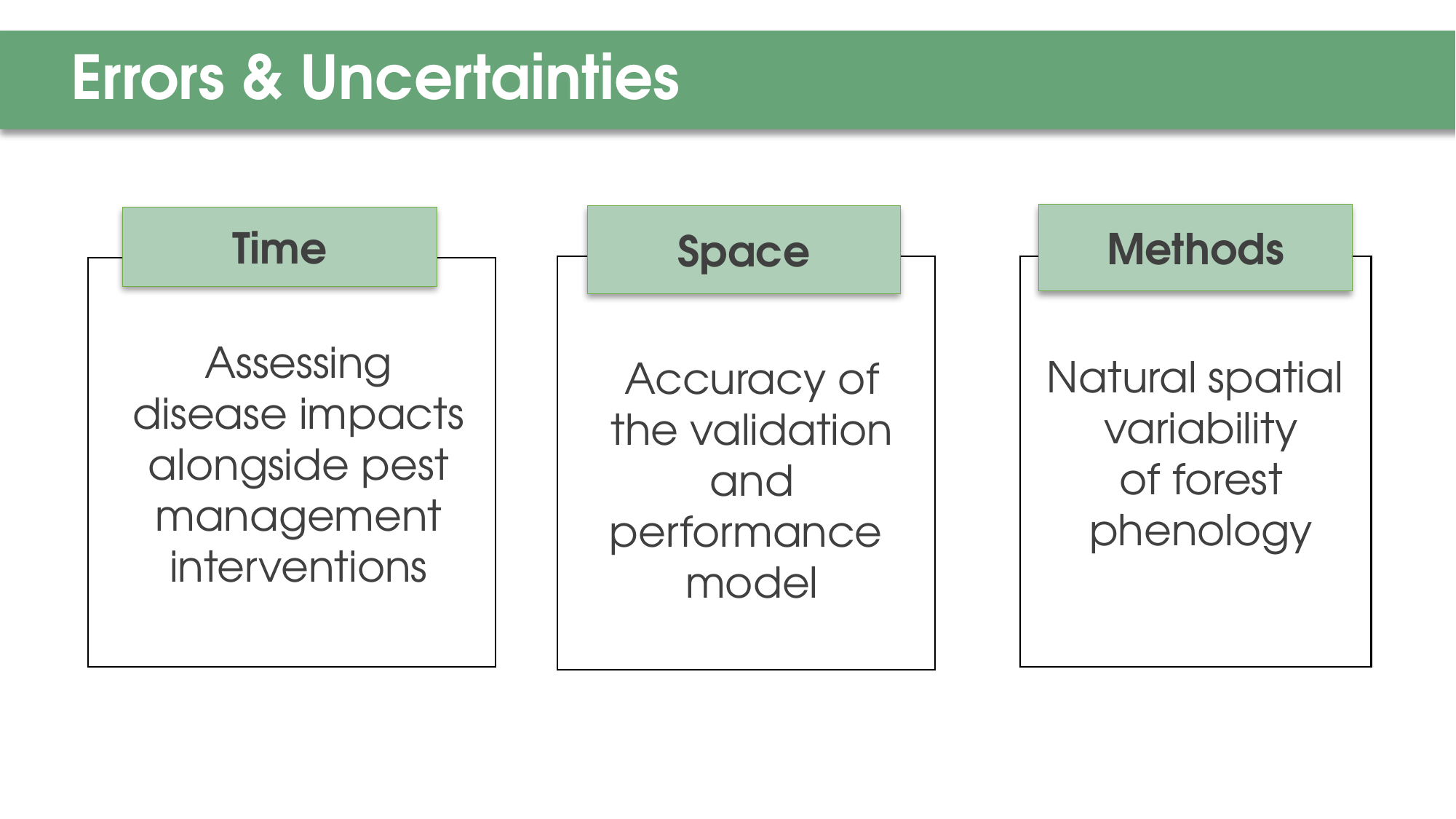

# Errors & Uncertainties
Methods
Space
Time

Assessing disease impacts alongside pest management interventions
Natural spatial  variability of forest
phenology​
Accuracy of the validation and performance model​